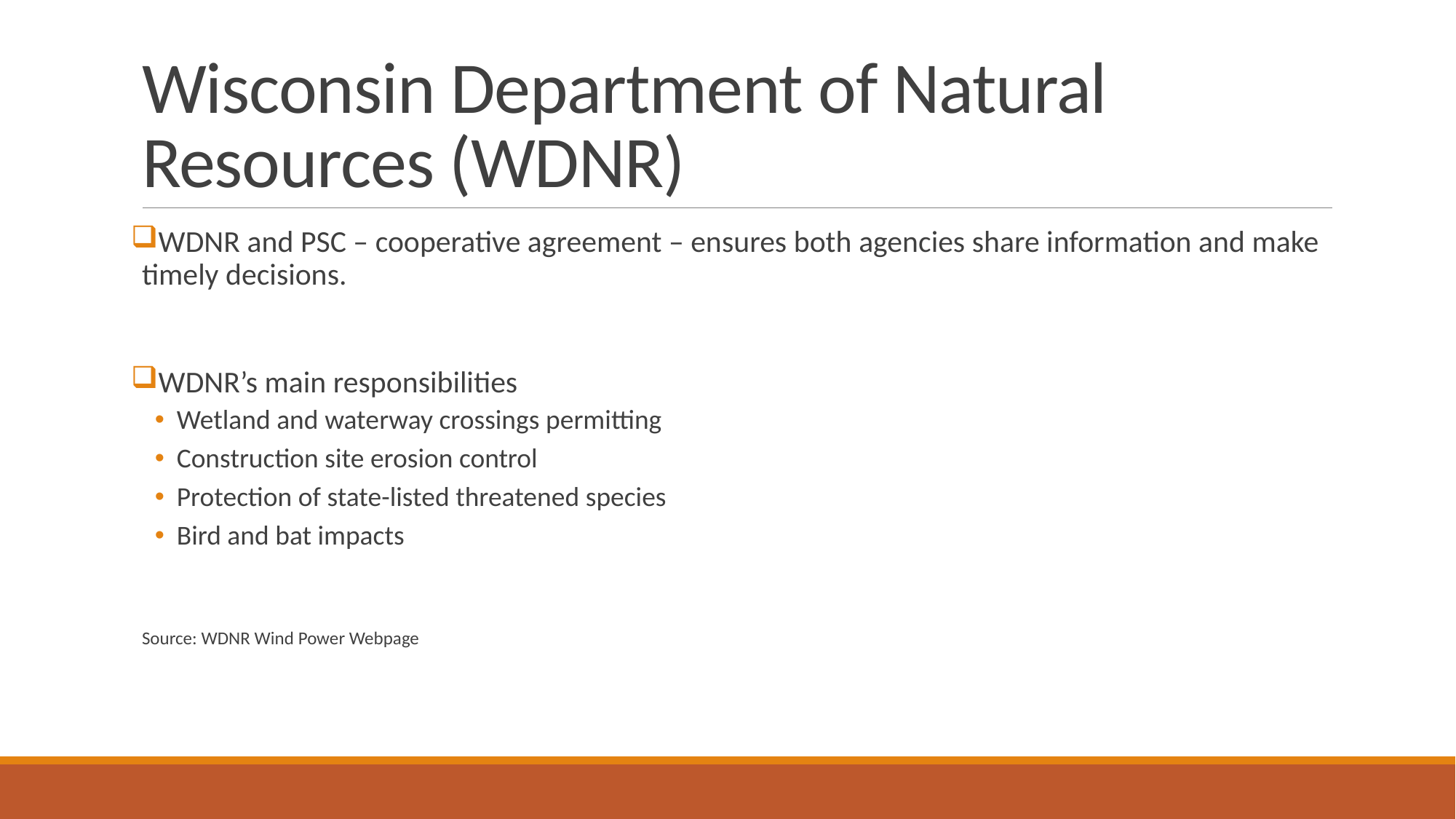

# Wisconsin Department of Natural Resources (WDNR)
WDNR and PSC – cooperative agreement – ensures both agencies share information and make timely decisions.

WDNR’s main responsibilities
Wetland and waterway crossings permitting
Construction site erosion control
Protection of state-listed threatened species
Bird and bat impacts

Source: WDNR Wind Power Webpage